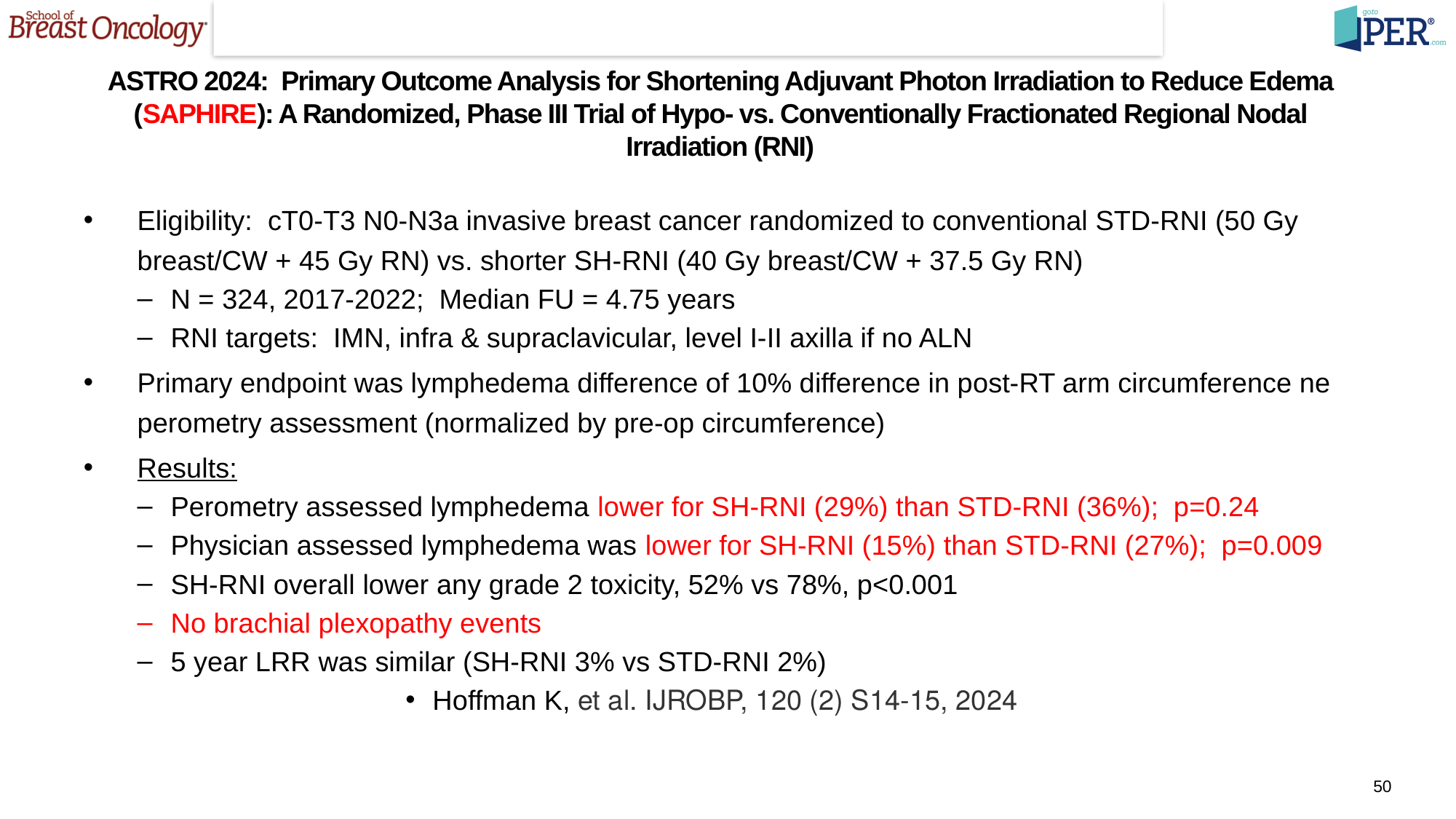

# ASTRO 2024:  Primary Outcome Analysis for Shortening Adjuvant Photon Irradiation to Reduce Edema (SAPHIRE): A Randomized, Phase III Trial of Hypo- vs. Conventionally Fractionated Regional Nodal Irradiation (RNI)
Eligibility:  cT0-T3 N0-N3a invasive breast cancer randomized to conventional STD-RNI (50 Gy breast/CW + 45 Gy RN) vs. shorter SH-RNI (40 Gy breast/CW + 37.5 Gy RN)
N = 324, 2017-2022;  Median FU = 4.75 years
RNI targets:  IMN, infra & supraclavicular, level I-II axilla if no ALN
Primary endpoint was lymphedema difference of 10% difference in post-RT arm circumference ne perometry assessment (normalized by pre-op circumference)
Results:
Perometry assessed lymphedema lower for SH-RNI (29%) than STD-RNI (36%);  p=0.24
Physician assessed lymphedema was lower for SH-RNI (15%) than STD-RNI (27%);  p=0.009
SH-RNI overall lower any grade 2 toxicity, 52% vs 78%, p<0.001
No brachial plexopathy events
5 year LRR was similar (SH-RNI 3% vs STD-RNI 2%)
Hoffman K, et al. IJROBP, 120 (2) S14-15, 2024

50